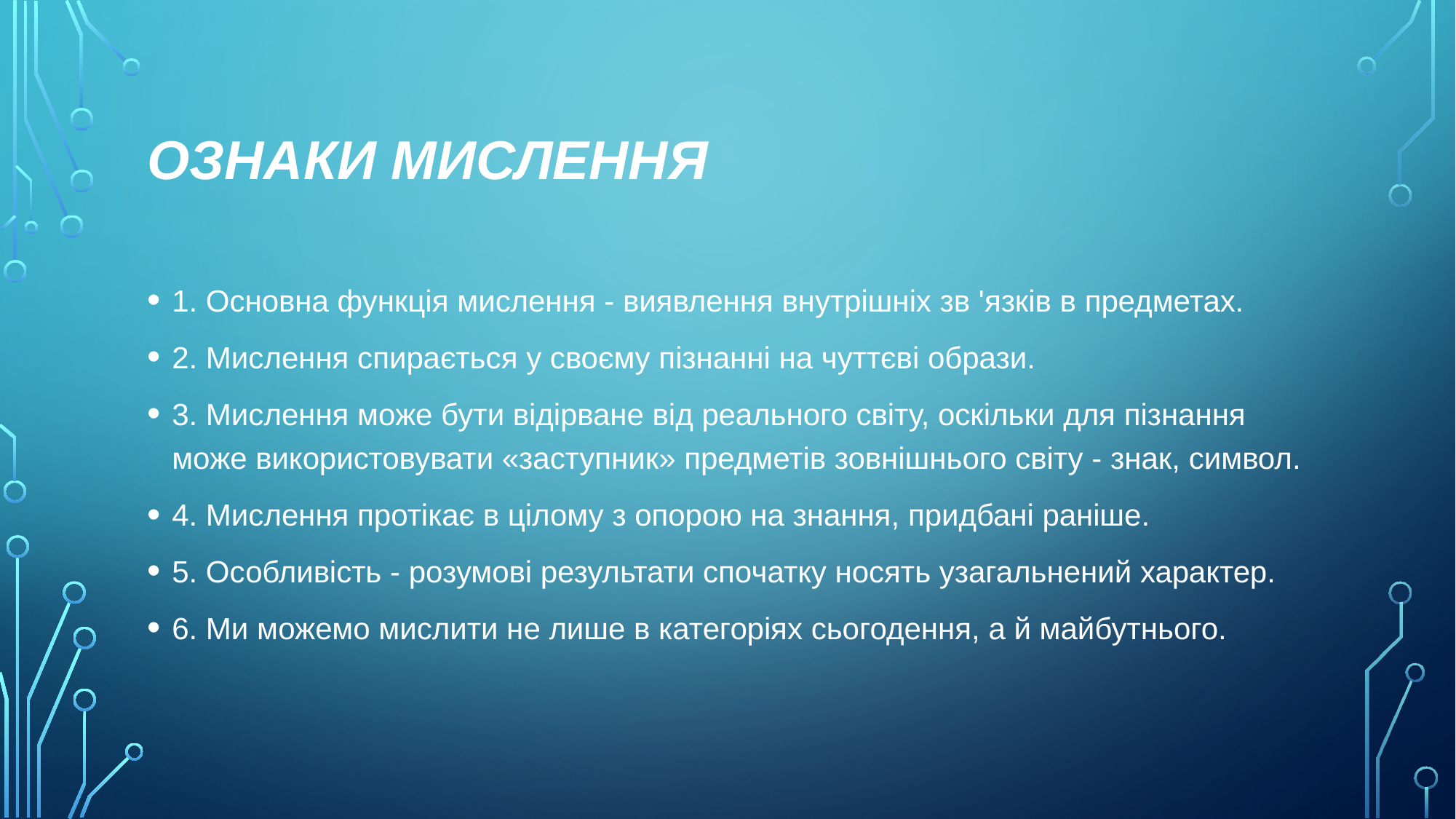

# ознаки мислення
1. Основна функція мислення - виявлення внутрішніх зв 'язків в предметах.
2. Мислення спирається у своєму пізнанні на чуттєві образи.
3. Мислення може бути відірване від реального світу, оскільки для пізнання може використовувати «заступник» предметів зовнішнього світу - знак, символ.
4. Мислення протікає в цілому з опорою на знання, придбані раніше.
5. Особливість - розумові результати спочатку носять узагальнений характер.
6. Ми можемо мислити не лише в категоріях сьогодення, а й майбутнього.